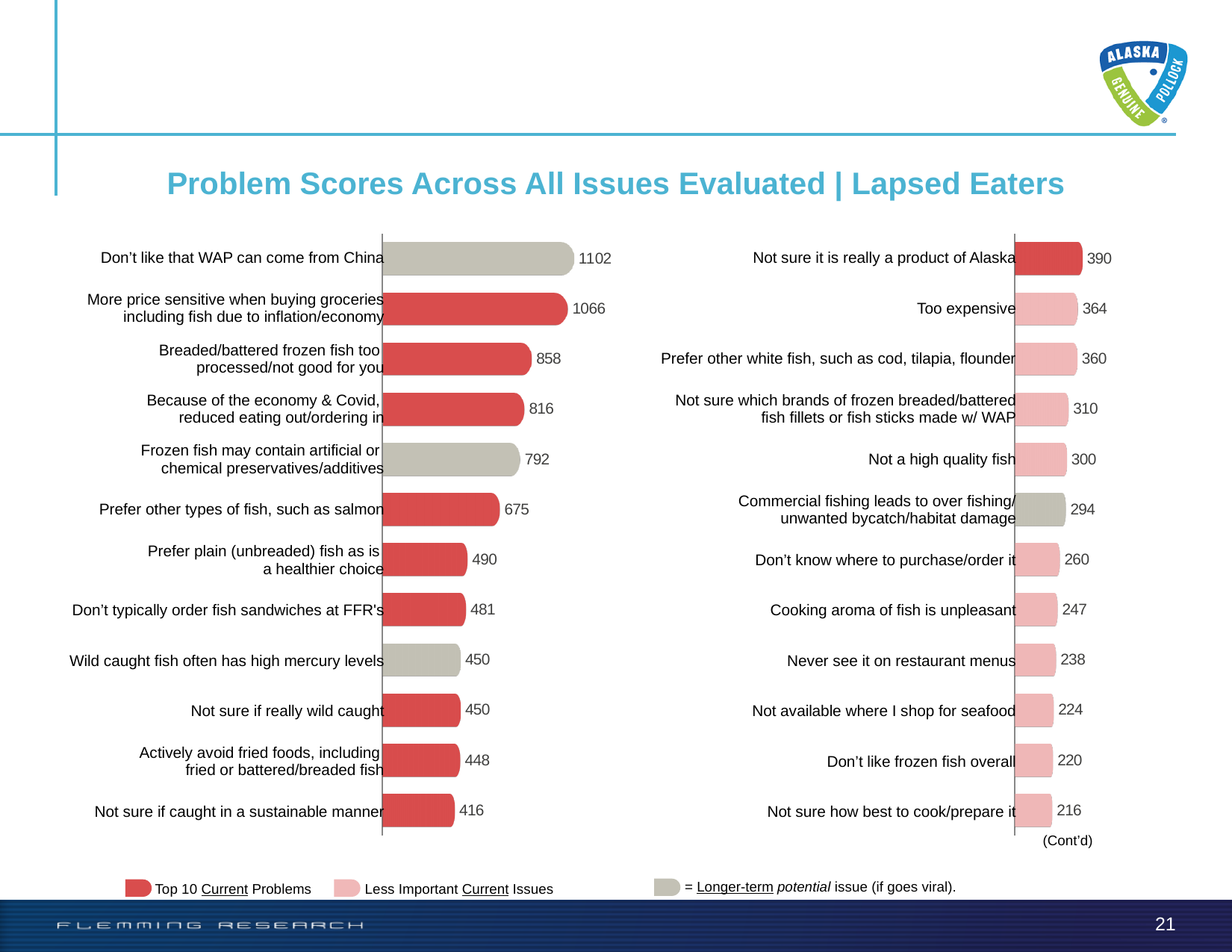

# Problem Scores Across All Issues Evaluated | Lapsed Eaters
| Don’t like that WAP can come from China |
| --- |
| More price sensitive when buying groceries including fish due to inflation/economy |
| Breaded/battered frozen fish too processed/not good for you |
| Because of the economy & Covid, reduced eating out/ordering in |
| Frozen fish may contain artificial or chemical preservatives/additives |
| Prefer other types of fish, such as salmon |
| Prefer plain (unbreaded) fish as is a healthier choice |
| Don’t typically order fish sandwiches at FFR's |
| Wild caught fish often has high mercury levels |
| Not sure if really wild caught |
| Actively avoid fried foods, including fried or battered/breaded fish |
| Not sure if caught in a sustainable manner |
| Not sure it is really a product of Alaska |
| --- |
| Too expensive |
| Prefer other white fish, such as cod, tilapia, flounder |
| Not sure which brands of frozen breaded/battered fish fillets or fish sticks made w/ WAP |
| Not a high quality fish |
| Commercial fishing leads to over fishing/ unwanted bycatch/habitat damage |
| Don’t know where to purchase/order it |
| Cooking aroma of fish is unpleasant |
| Never see it on restaurant menus |
| Not available where I shop for seafood |
| Don’t like frozen fish overall |
| Not sure how best to cook/prepare it |

### Chart

| Category | grey 100% |
|---|---|
|  | 1102.0 |
|  | 1066.0 |
|  | 858.0 |
|  | 816.0 |
|  | 792.0 |
|  | 675.0 |
|  | 490.0 |
|  | 481.0 |
|  | 450.0 |
|  | 450.0 |
|  | 448.0 |
|  | 416.0 |

### Chart

| Category | grey 100% |
|---|---|
|  | 390.0 |
|  | 364.0 |
|  | 360.0 |
|  | 310.0 |
|  | 300.0 |
|  | 294.0 |
|  | 260.0 |
|  | 247.0 |
|  | 238.0 |
|  | 224.0 |
|  | 220.0 |
|  | 216.0 |
(Cont’d)
= Longer-term potential issue (if goes viral).

Top 10 Current Problems	Less Important Current Issues

21